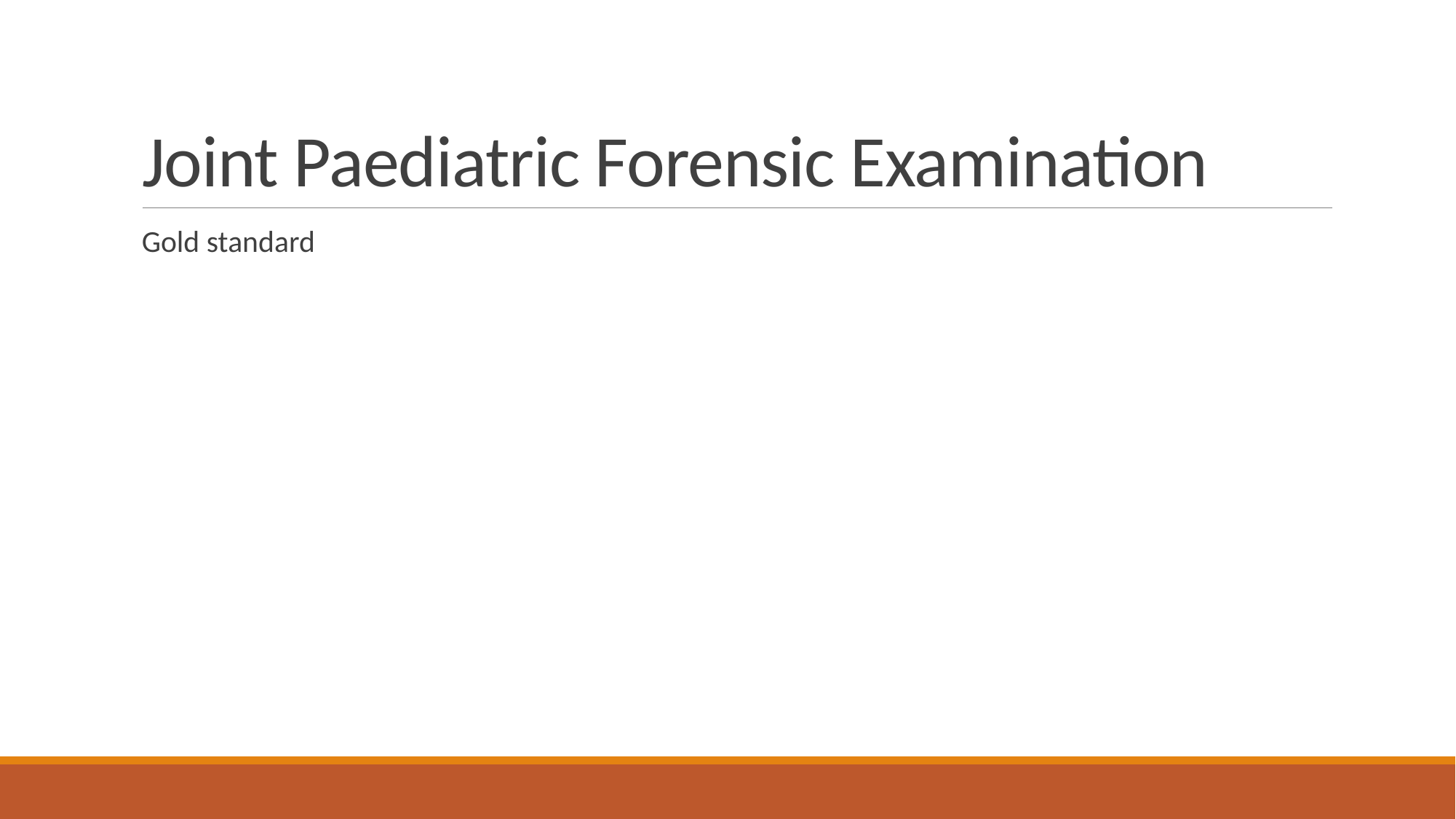

# Joint Paediatric Forensic Examination
Gold standard